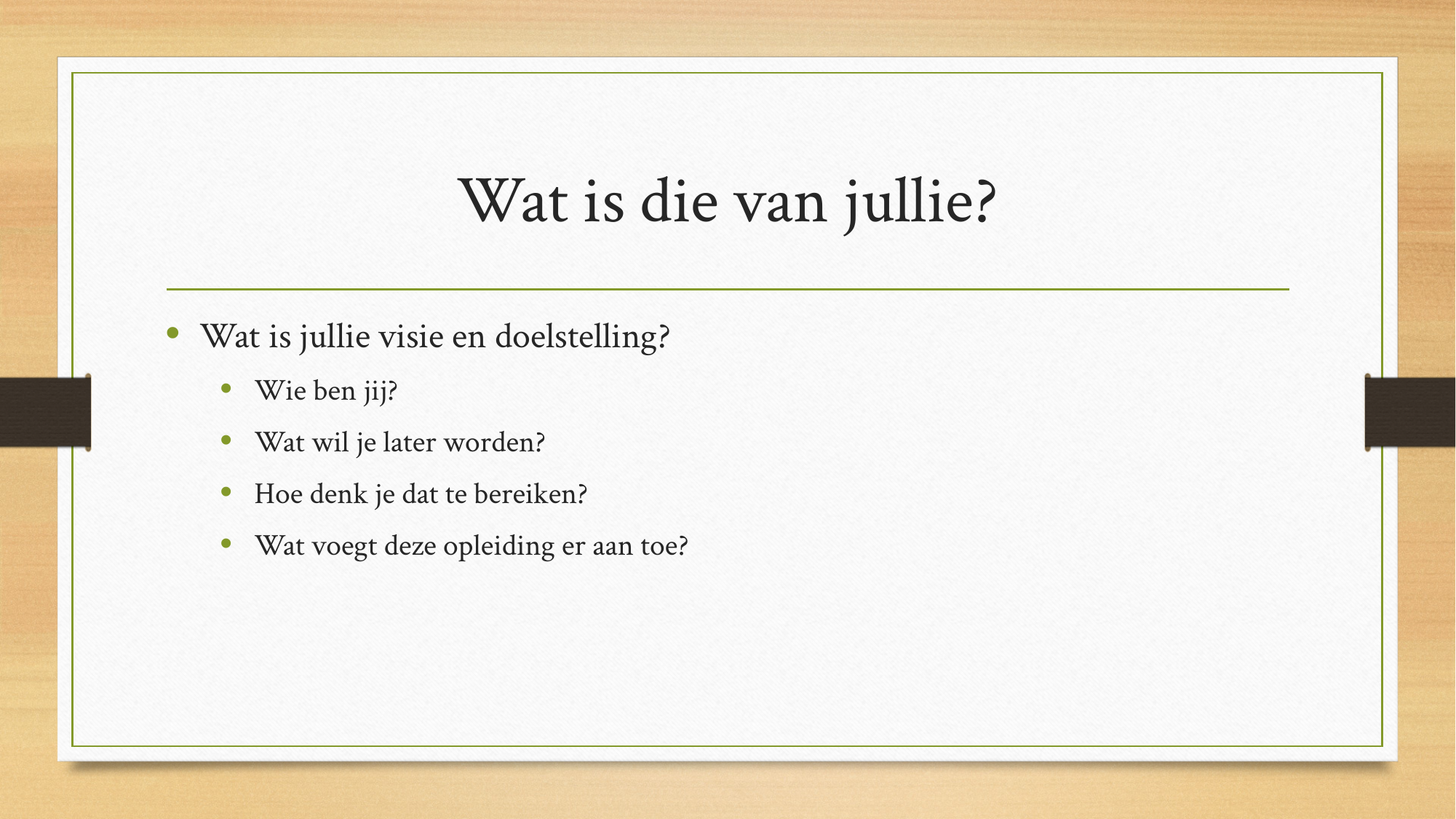

# Wat is die van jullie?
Wat is jullie visie en doelstelling?
Wie ben jij?
Wat wil je later worden?
Hoe denk je dat te bereiken?
Wat voegt deze opleiding er aan toe?